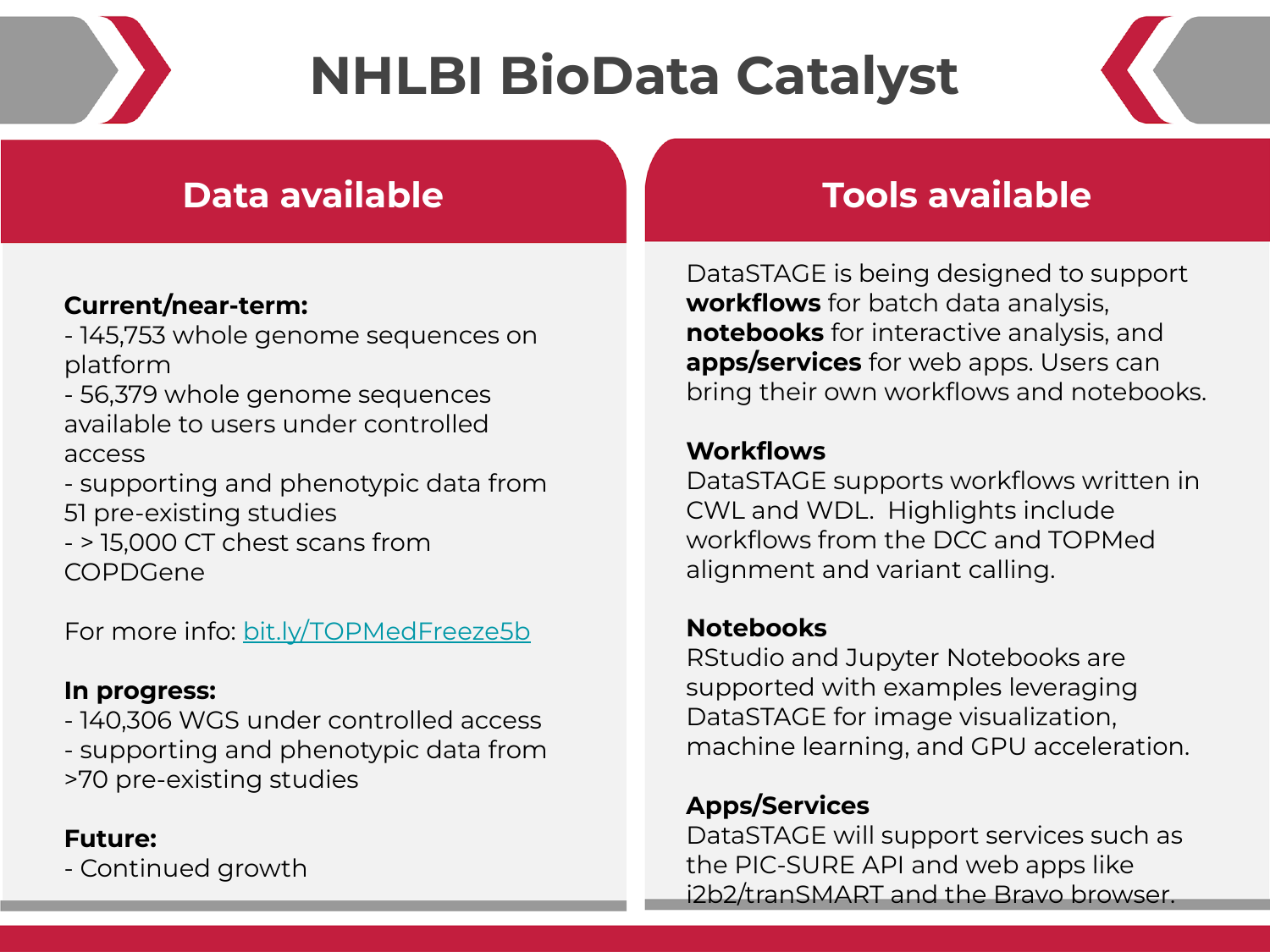

NHLBI BioData Catalyst
Data available
Tools available
DataSTAGE is being designed to support workflows for batch data analysis, notebooks for interactive analysis, and apps/services for web apps. Users can bring their own workflows and notebooks.

Workflows
DataSTAGE supports workflows written in CWL and WDL.  Highlights include workflows from the DCC and TOPMed alignment and variant calling.

Notebooks
RStudio and Jupyter Notebooks are supported with examples leveraging DataSTAGE for image visualization, machine learning, and GPU acceleration.

Apps/Services
DataSTAGE will support services such as the PIC-SURE API and web apps like i2b2/tranSMART and the Bravo browser.

Current/near-term:
- 145,753 whole genome sequences on platform
- 56,379 whole genome sequences available to users under controlled access
- supporting and phenotypic data from 51 pre-existing studies
- > 15,000 CT chest scans from COPDGene

For more info: bit.ly/TOPMedFreeze5b
In progress:
- 140,306 WGS under controlled access
- supporting and phenotypic data from >70 pre-existing studies
Future:
- Continued growth